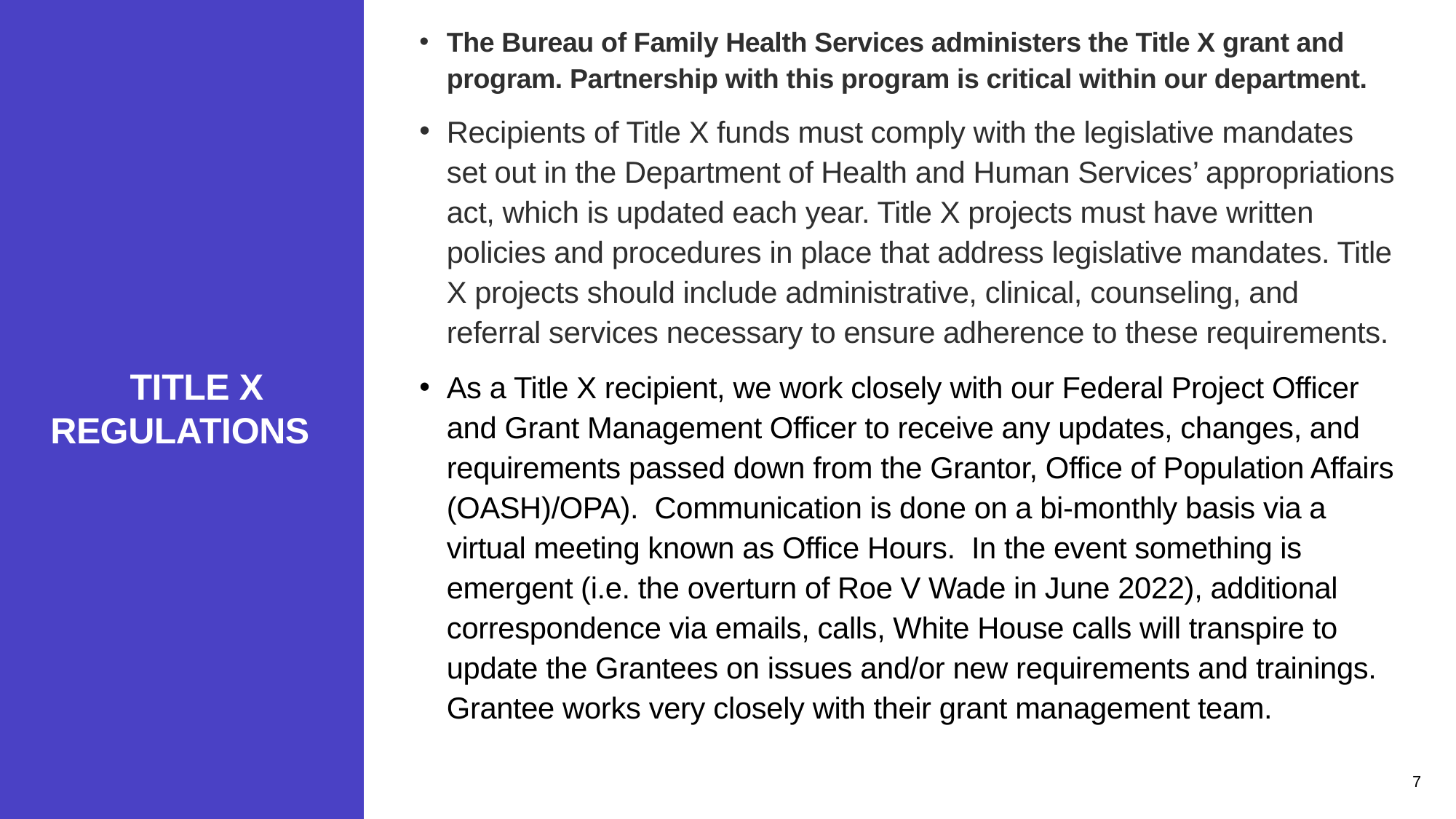

The Bureau of Family Health Services administers the Title X grant and program. Partnership with this program is critical within our department.
Recipients of Title X funds must comply with the legislative mandates set out in the Department of Health and Human Services’ appropriations act, which is updated each year. Title X projects must have written policies and procedures in place that address legislative mandates. Title X projects should include administrative, clinical, counseling, and referral services necessary to ensure adherence to these requirements.
As a Title X recipient, we work closely with our Federal Project Officer and Grant Management Officer to receive any updates, changes, and requirements passed down from the Grantor, Office of Population Affairs (OASH)/OPA).  Communication is done on a bi-monthly basis via a virtual meeting known as Office Hours.  In the event something is emergent (i.e. the overturn of Roe V Wade in June 2022), additional correspondence via emails, calls, White House calls will transpire to update the Grantees on issues and/or new requirements and trainings.  Grantee works very closely with their grant management team.

# TITLE X REGULATIONS
7